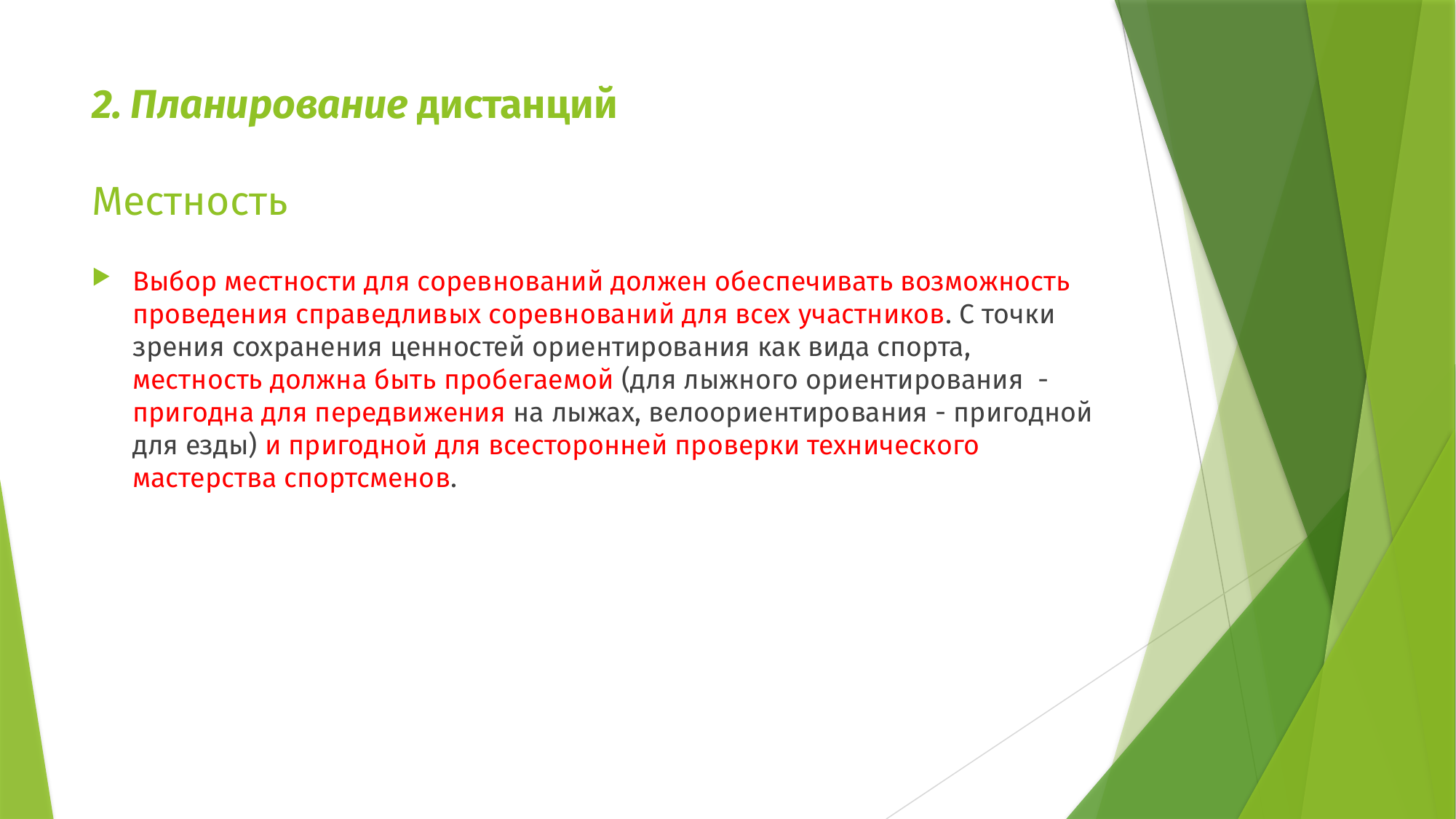

# 2. Планирование дистанций Местность
Выбор местности для соревнований должен обеспечивать возможность проведения справедливых соревнований для всех участников. С точки зрения сохранения ценностей ориентирования как вида спорта, местность должна быть пробегаемой (для лыжного ориентирования  - пригодна для передвижения на лыжах, велоориентирования - пригодной для езды) и пригодной для всесторонней проверки технического мастерства спортсменов.